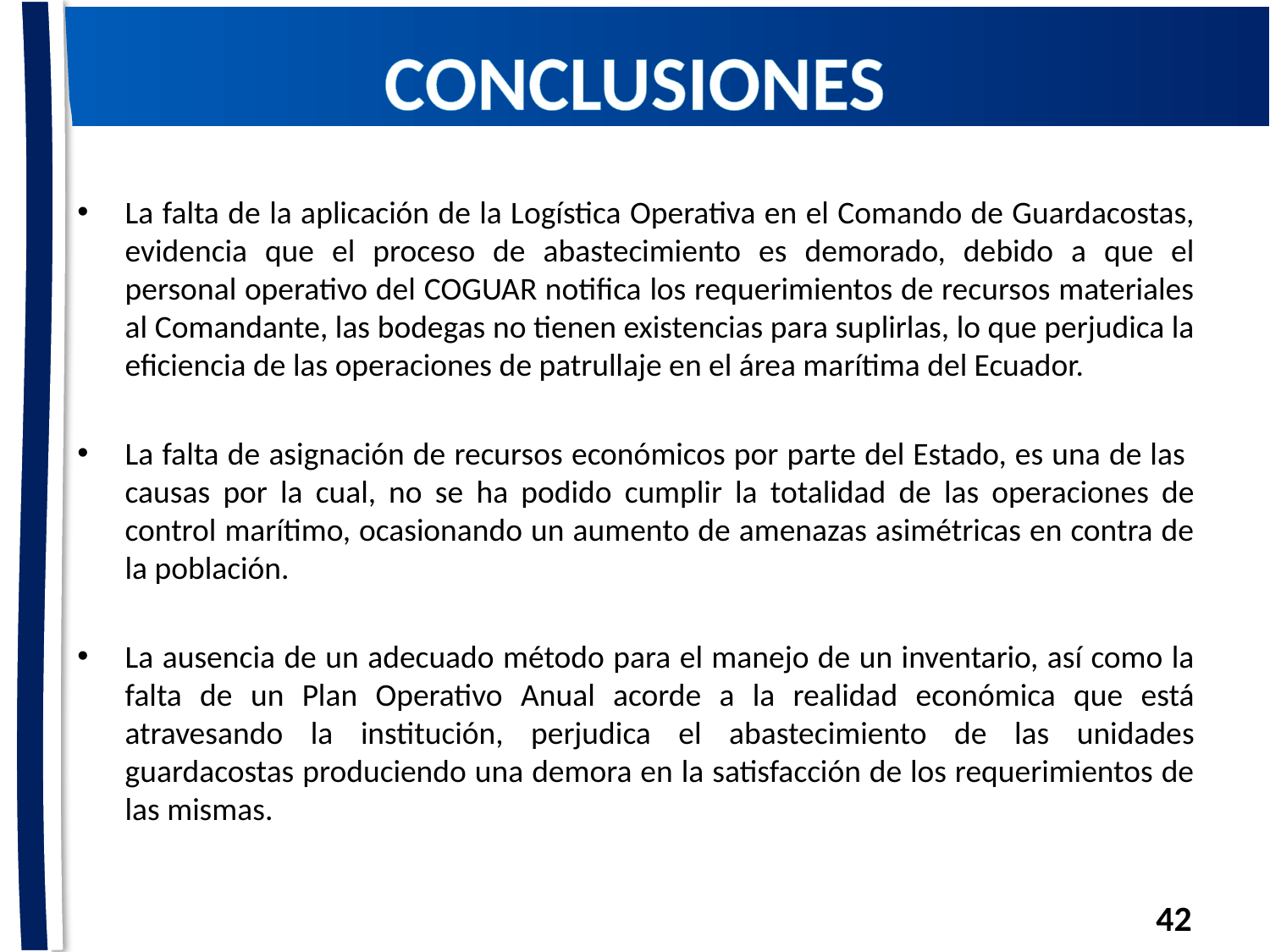

# CONCLUSIONES
La falta de la aplicación de la Logística Operativa en el Comando de Guardacostas, evidencia que el proceso de abastecimiento es demorado, debido a que el personal operativo del COGUAR notifica los requerimientos de recursos materiales al Comandante, las bodegas no tienen existencias para suplirlas, lo que perjudica la eficiencia de las operaciones de patrullaje en el área marítima del Ecuador.

La falta de asignación de recursos económicos por parte del Estado, es una de las  causas por la cual, no se ha podido cumplir la totalidad de las operaciones de control marítimo, ocasionando un aumento de amenazas asimétricas en contra de la población.

La ausencia de un adecuado método para el manejo de un inventario, así como la falta de un Plan Operativo Anual acorde a la realidad económica que está atravesando la institución, perjudica el abastecimiento de las unidades guardacostas produciendo una demora en la satisfacción de los requerimientos de las mismas.

42